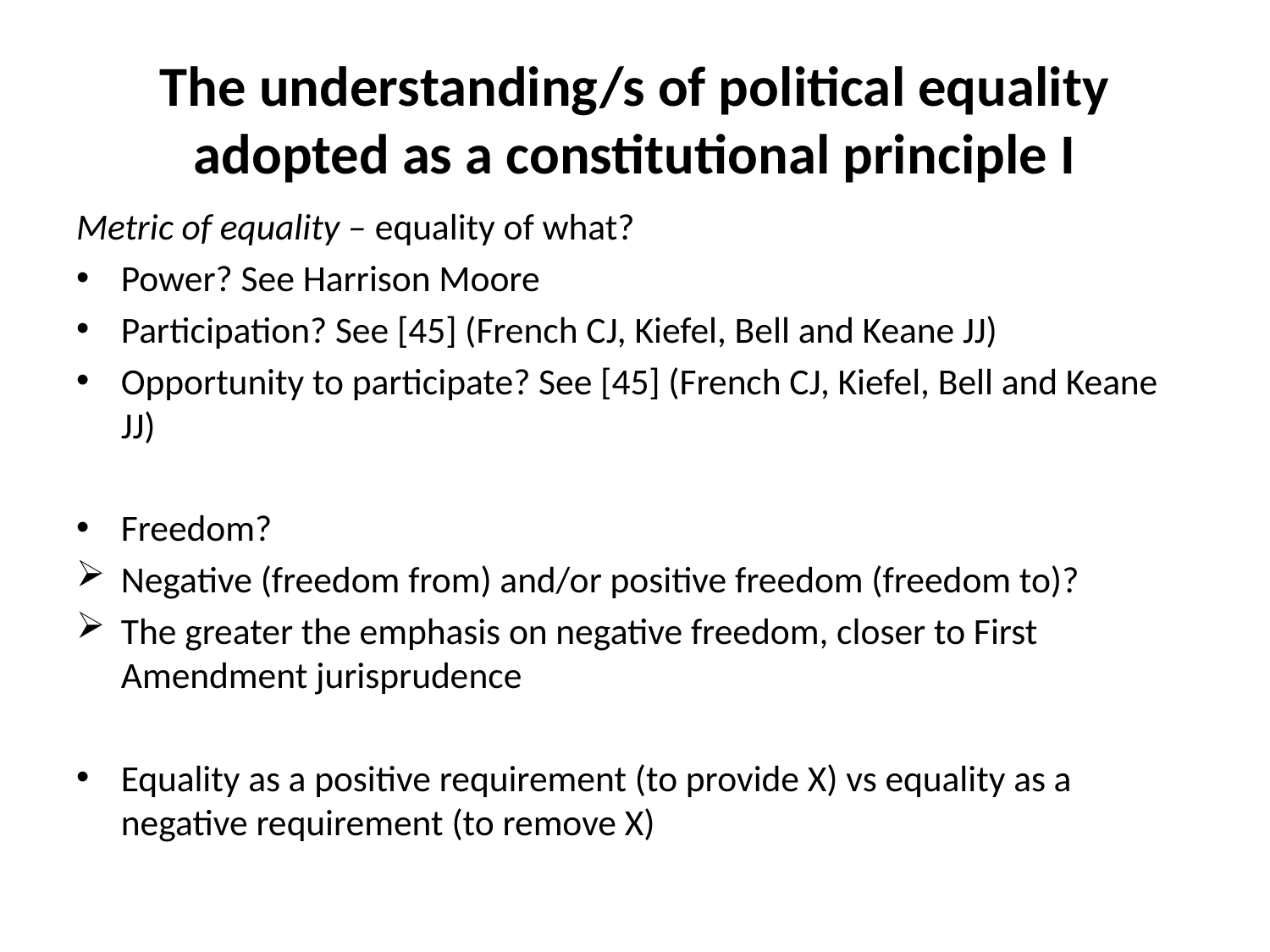

# The understanding/s of political equality adopted as a constitutional principle I
Metric of equality – equality of what?
Power? See Harrison Moore
Participation? See [45] (French CJ, Kiefel, Bell and Keane JJ)
Opportunity to participate? See [45] (French CJ, Kiefel, Bell and Keane JJ)

Freedom?
Negative (freedom from) and/or positive freedom (freedom to)?
The greater the emphasis on negative freedom, closer to First Amendment jurisprudence

Equality as a positive requirement (to provide X) vs equality as a negative requirement (to remove X)